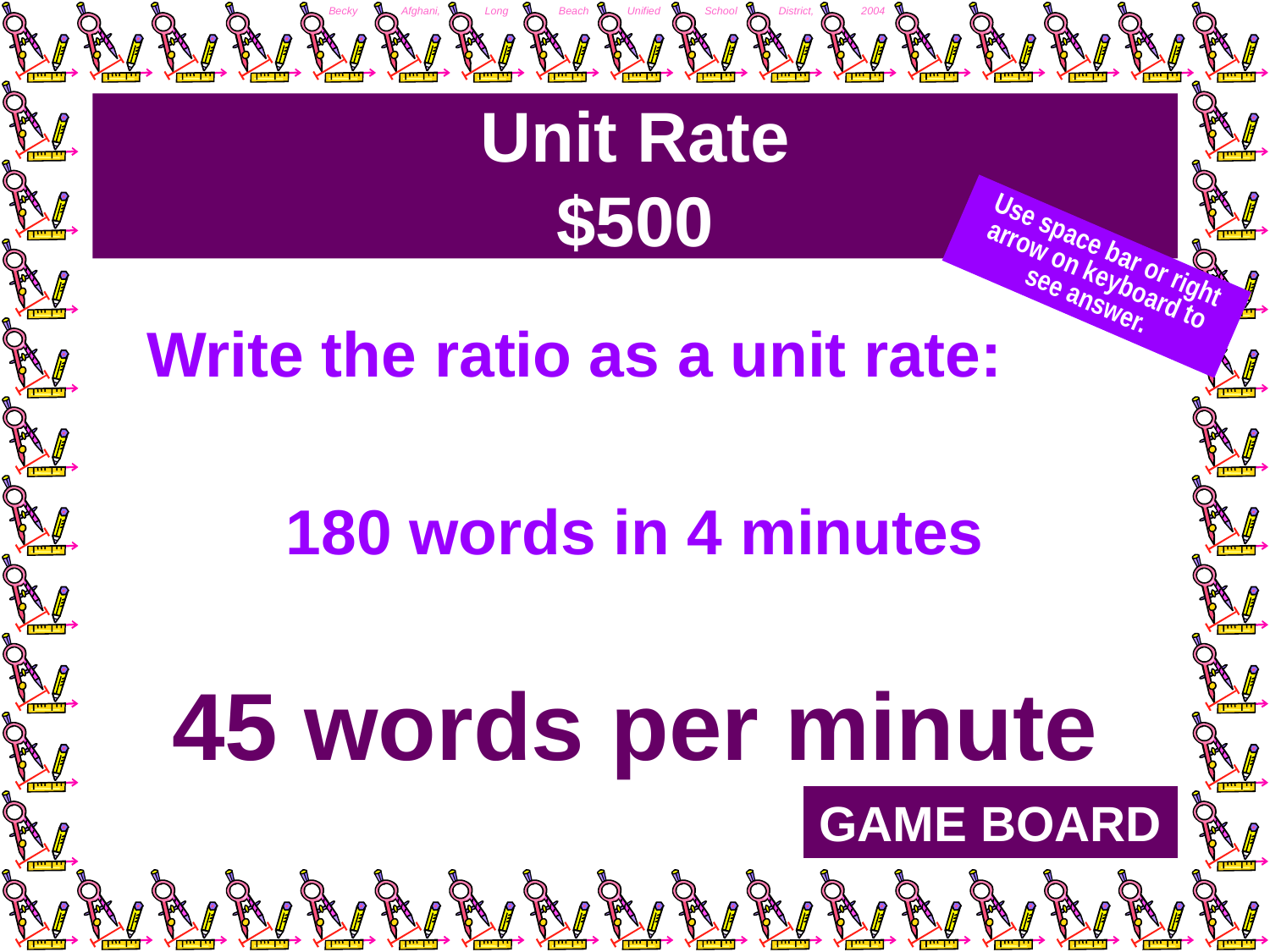

# Unit Rate $500
Use space bar or right arrow on keyboard to see answer.
Write the ratio as a unit rate:

180 words in 4 minutes
45 words per minute
GAME BOARD